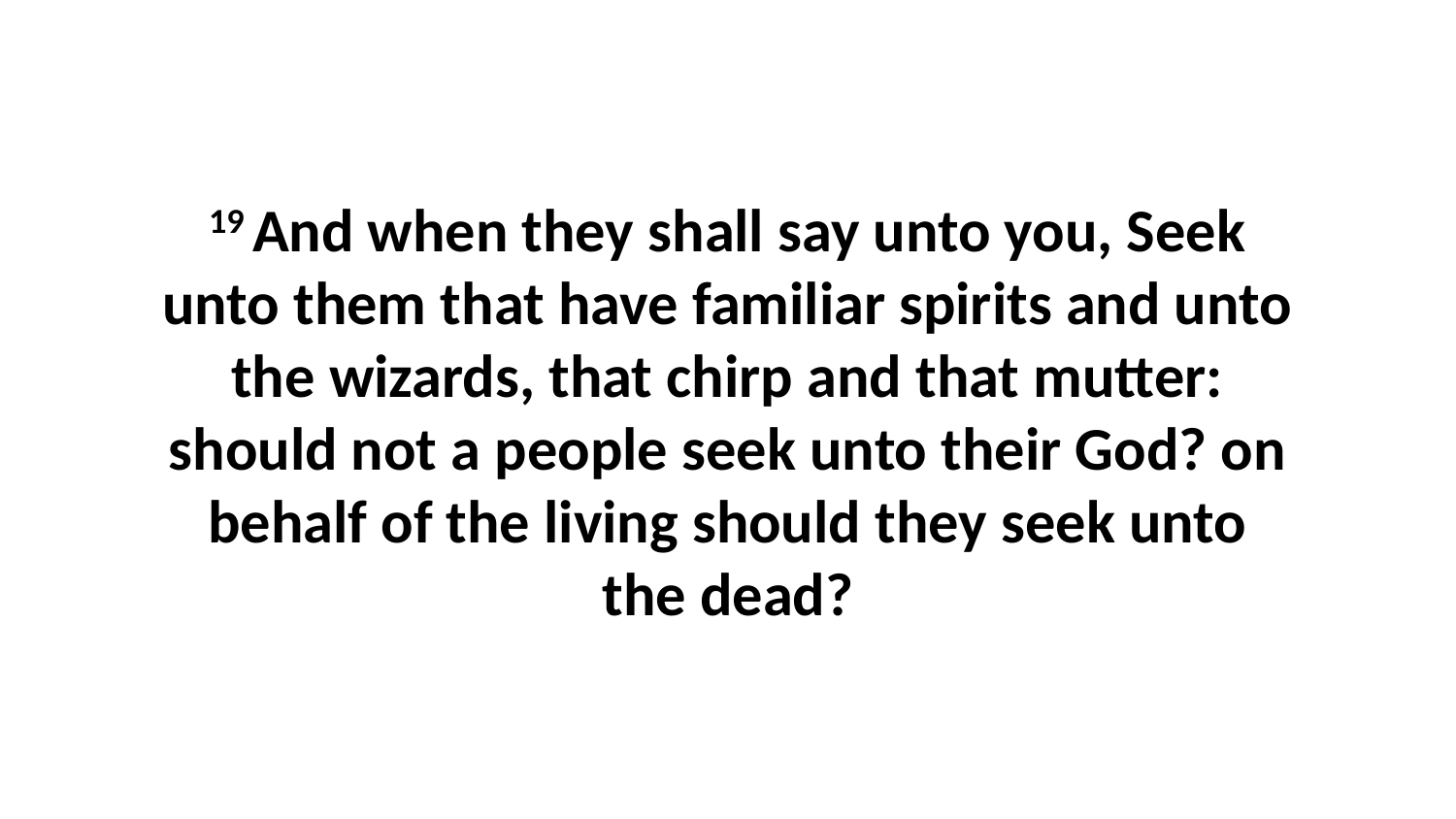

19 And when they shall say unto you, Seek unto them that have familiar spirits and unto the wizards, that chirp and that mutter: should not a people seek unto their God? on behalf of the living should they seek unto the dead?